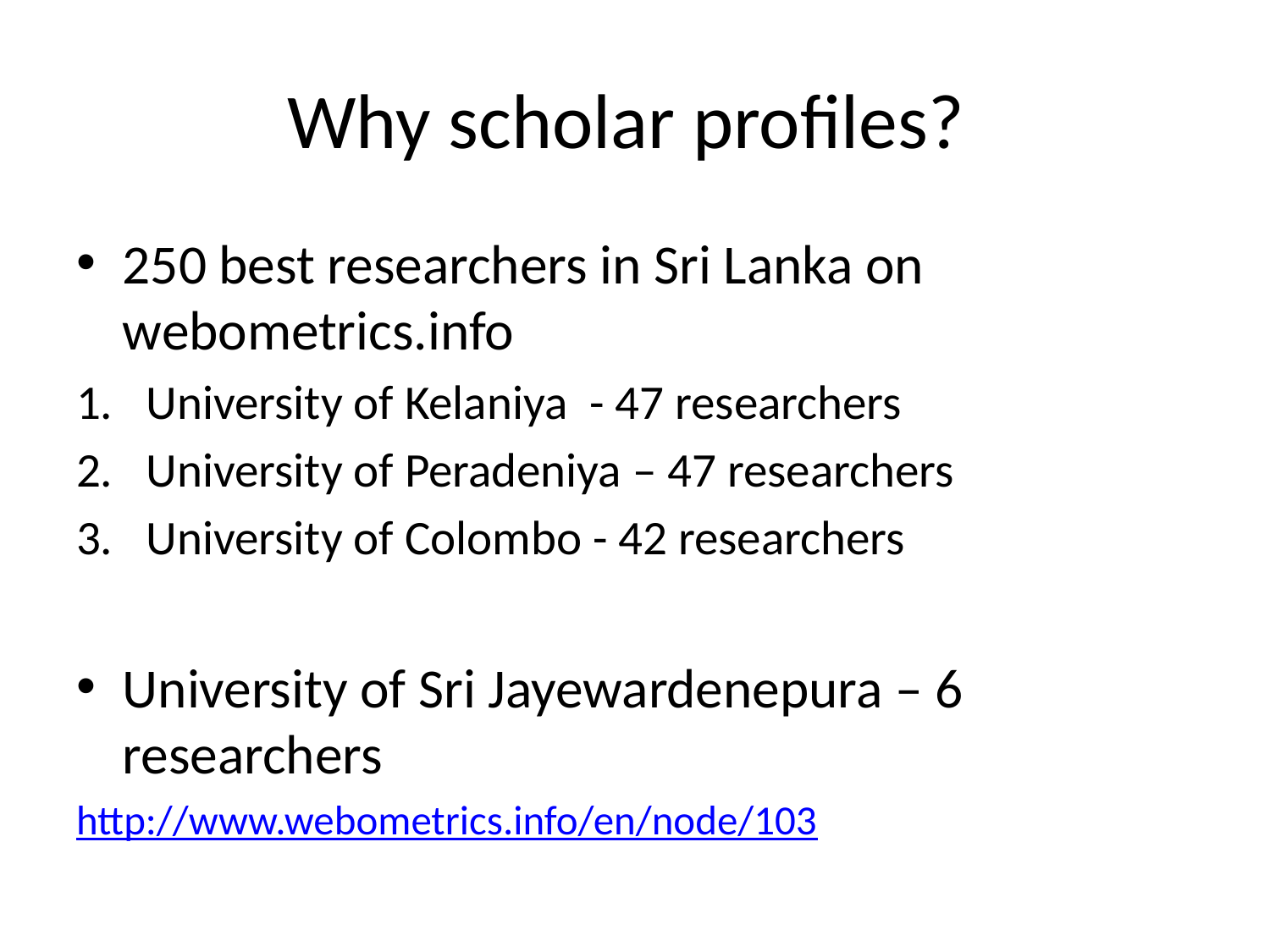

# Why scholar profiles?
250 best researchers in Sri Lanka on webometrics.info
University of Kelaniya  - 47 researchers
University of Peradeniya – 47 researchers
University of Colombo - 42 researchers

University of Sri Jayewardenepura – 6 researchers
http://www.webometrics.info/en/node/103